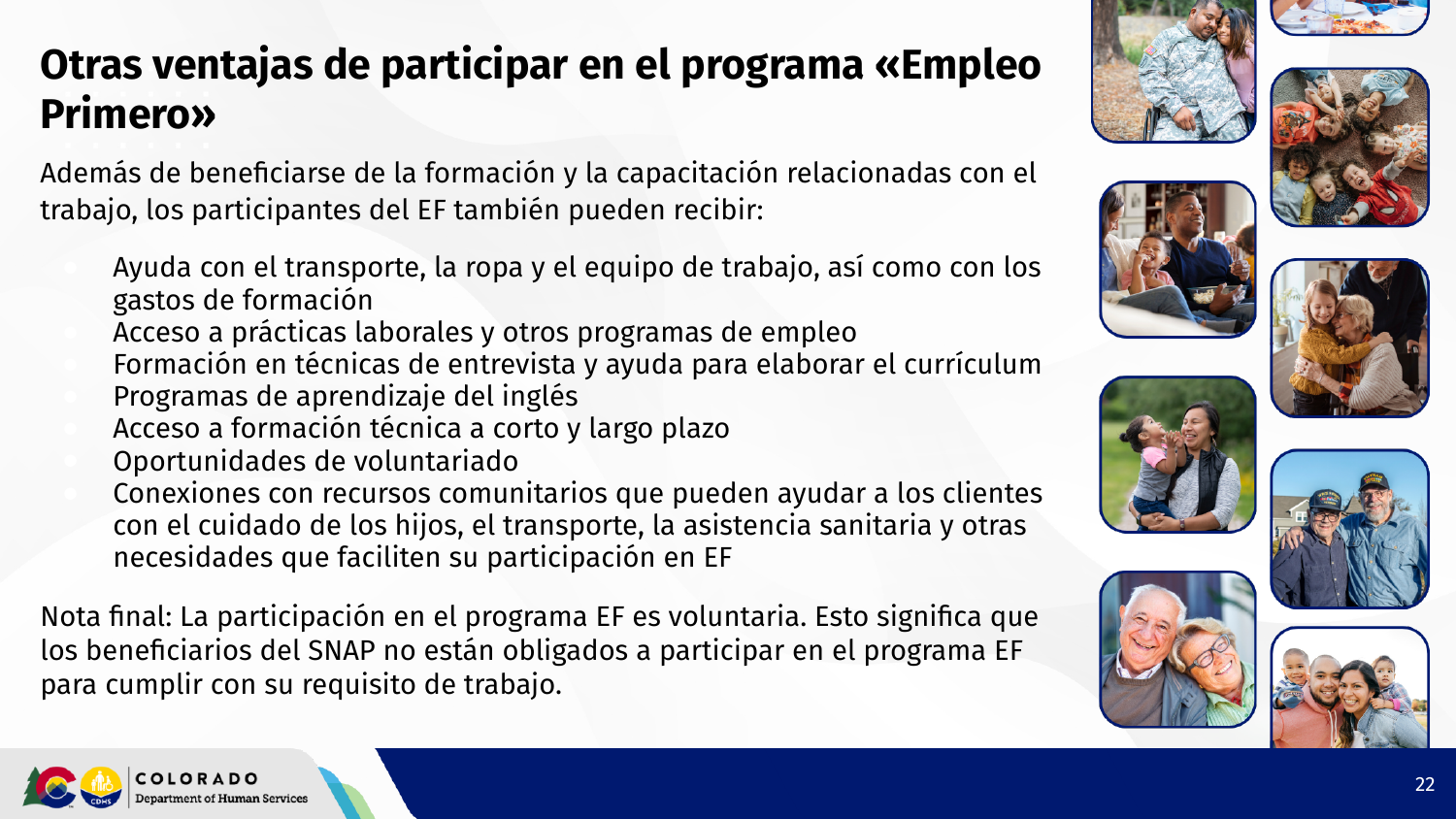

# Otras ventajas de participar en el programa «Empleo Primero»
Además de beneficiarse de la formación y la capacitación relacionadas con el trabajo, los participantes del EF también pueden recibir:
Ayuda con el transporte, la ropa y el equipo de trabajo, así como con los gastos de formación
Acceso a prácticas laborales y otros programas de empleo
Formación en técnicas de entrevista y ayuda para elaborar el currículum
Programas de aprendizaje del inglés
Acceso a formación técnica a corto y largo plazo
Oportunidades de voluntariado
Conexiones con recursos comunitarios que pueden ayudar a los clientes con el cuidado de los hijos, el transporte, la asistencia sanitaria y otras necesidades que faciliten su participación en EF
Nota final: La participación en el programa EF es voluntaria. Esto significa que los beneficiarios del SNAP no están obligados a participar en el programa EF para cumplir con su requisito de trabajo.

22